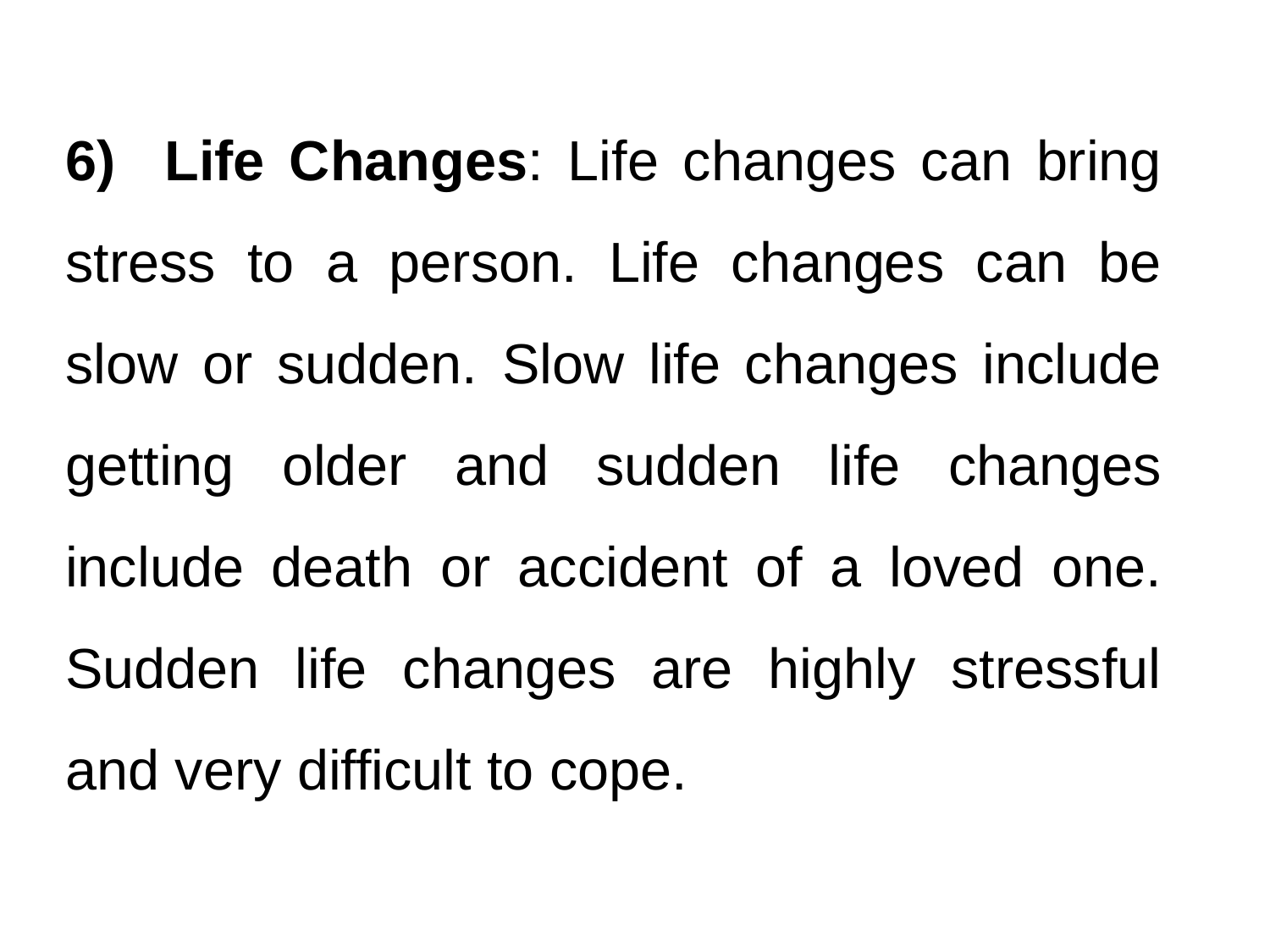

6)  Life Changes: Life changes can bring stress to a person. Life changes can be slow or sudden. Slow life changes include getting older and sudden life changes include death or accident of a loved one. Sudden life changes are highly stressful and very difficult to cope.